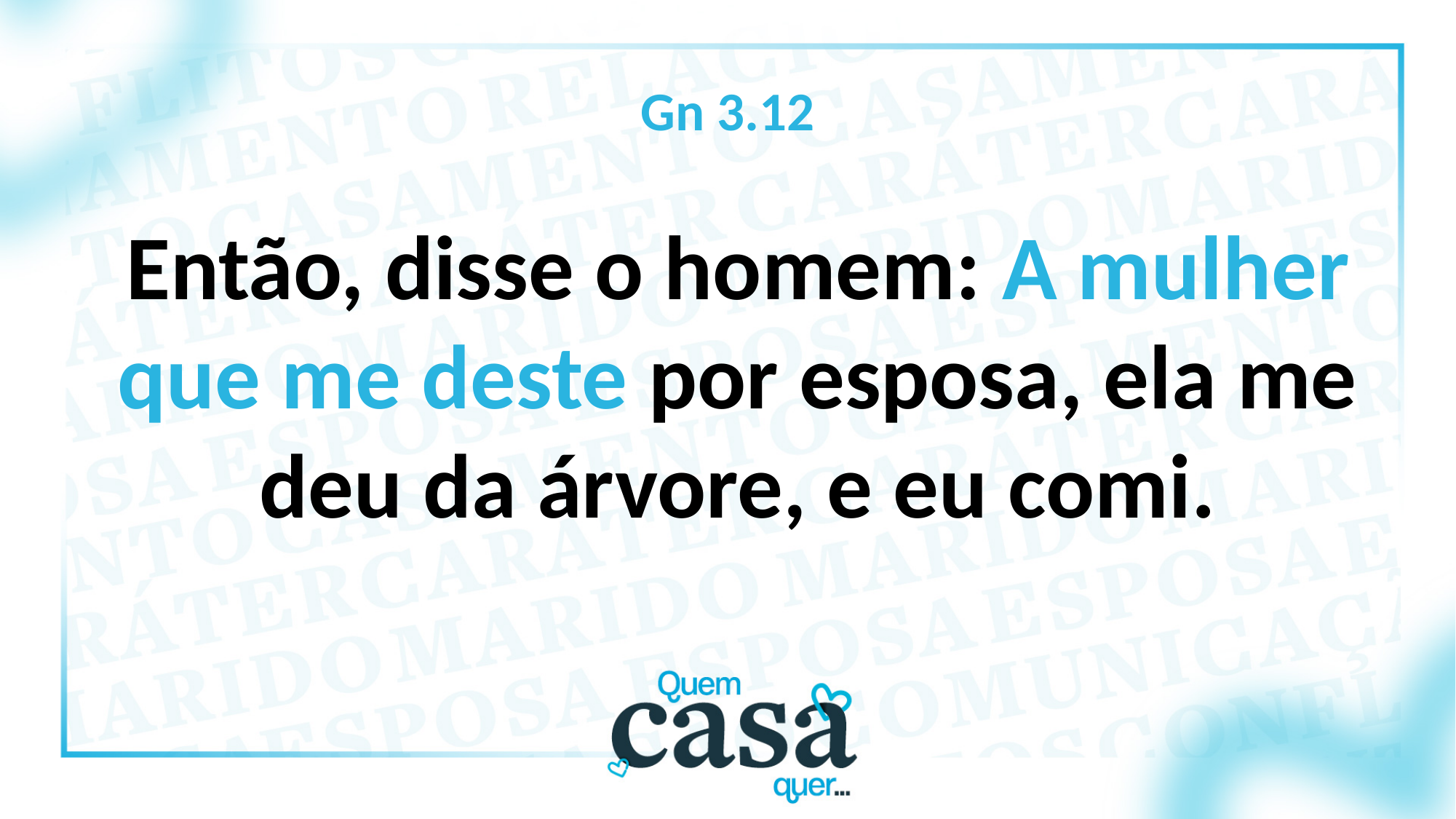

Gn 3.12
Então, disse o homem: A mulher que me deste por esposa, ela me deu da árvore, e eu comi.